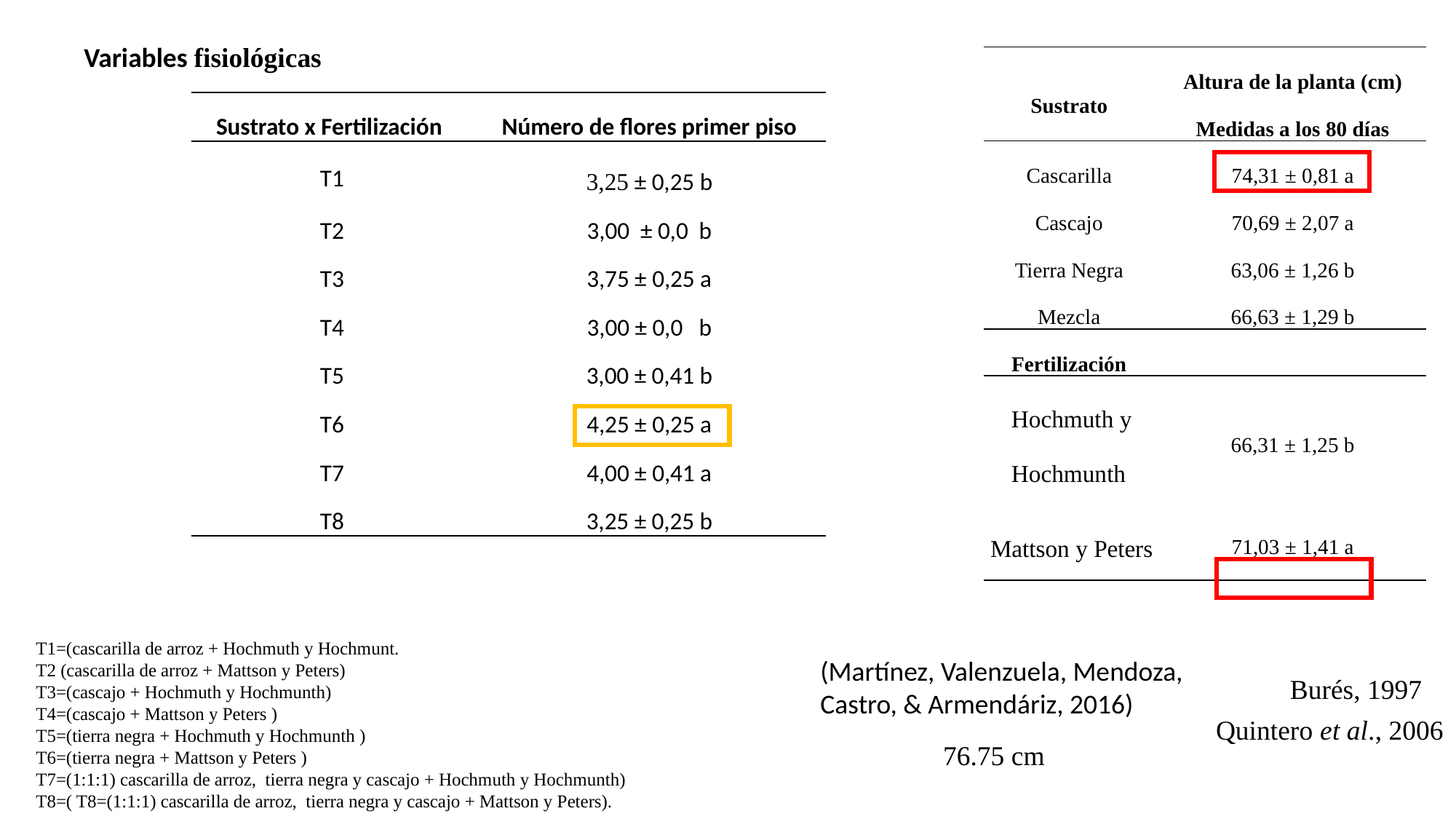

Variables fisiológicas
| Sustrato | Altura de la planta (cm) Medidas a los 80 días |
| --- | --- |
| Cascarilla | 74,31 ± 0,81 a |
| Cascajo | 70,69 ± 2,07 a |
| Tierra Negra | 63,06 ± 1,26 b |
| Mezcla | 66,63 ± 1,29 b |
| Fertilización |  |
| Hochmuth y Hochmunth | 66,31 ± 1,25 b |
| Mattson y Peters | 71,03 ± 1,41 a |
| Sustrato x Fertilización | Número de flores primer piso |
| --- | --- |
| T1 | 3,25 ± 0,25 b |
| T2 | 3,00 ± 0,0 b |
| T3 | 3,75 ± 0,25 a |
| T4 | 3,00 ± 0,0 b |
| T5 | 3,00 ± 0,41 b |
| T6 | 4,25 ± 0,25 a |
| T7 | 4,00 ± 0,41 a |
| T8 | 3,25 ± 0,25 b |

T1=(cascarilla de arroz + Hochmuth y Hochmunt.
T2 (cascarilla de arroz + Mattson y Peters)
T3=(cascajo + Hochmuth y Hochmunth)
T4=(cascajo + Mattson y Peters )
T5=(tierra negra + Hochmuth y Hochmunth )
T6=(tierra negra + Mattson y Peters )
T7=(1:1:1) cascarilla de arroz,  tierra negra y cascajo + Hochmuth y Hochmunth)
T8=( T8=(1:1:1) cascarilla de arroz,  tierra negra y cascajo + Mattson y Peters).
(Martínez, Valenzuela, Mendoza, Castro, & Armendáriz, 2016)
Burés, 1997
Quintero et al., 2006
76.75 cm